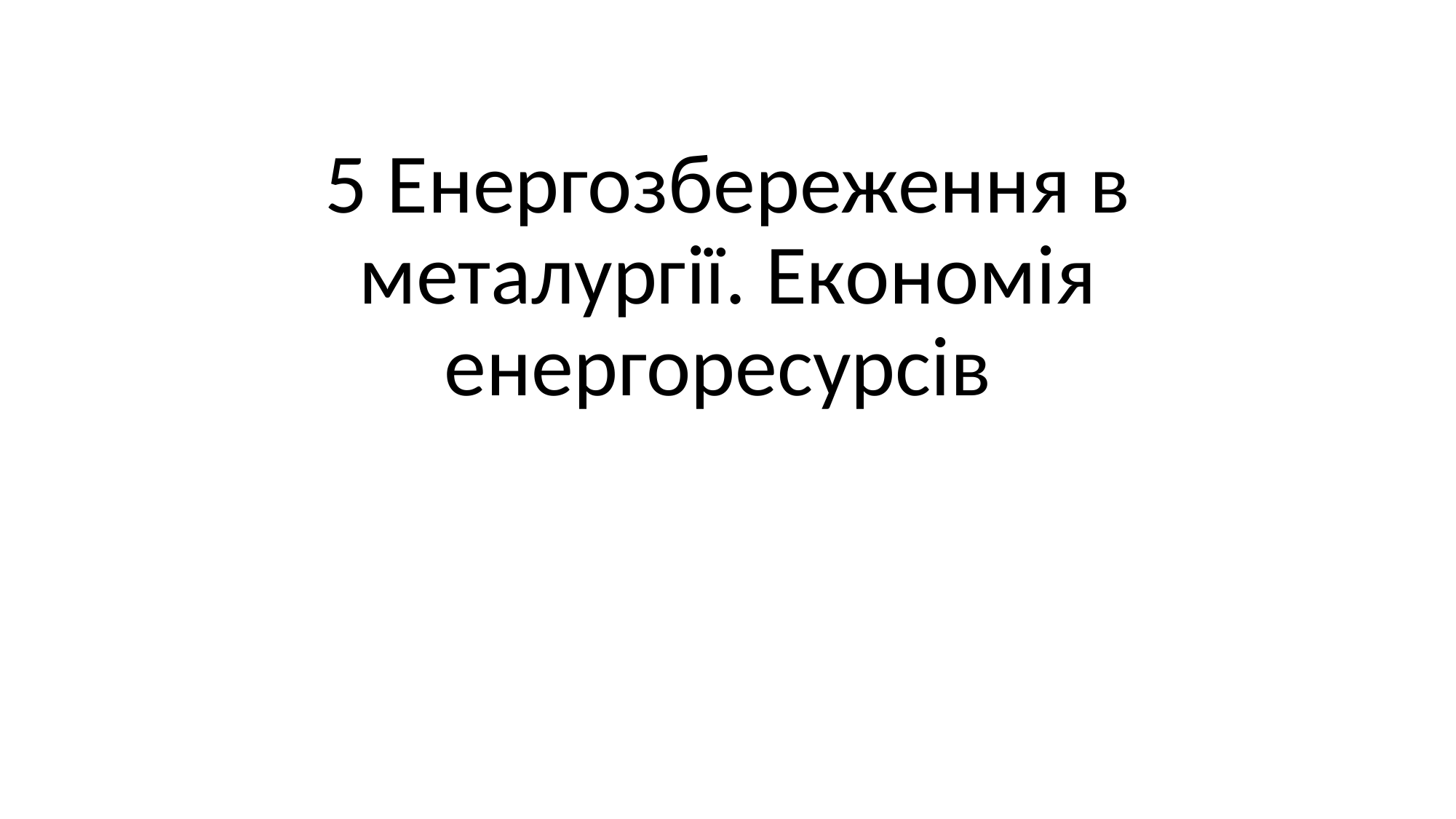

# 5 Енергозбереження в металургії. Економія енергоресурсів